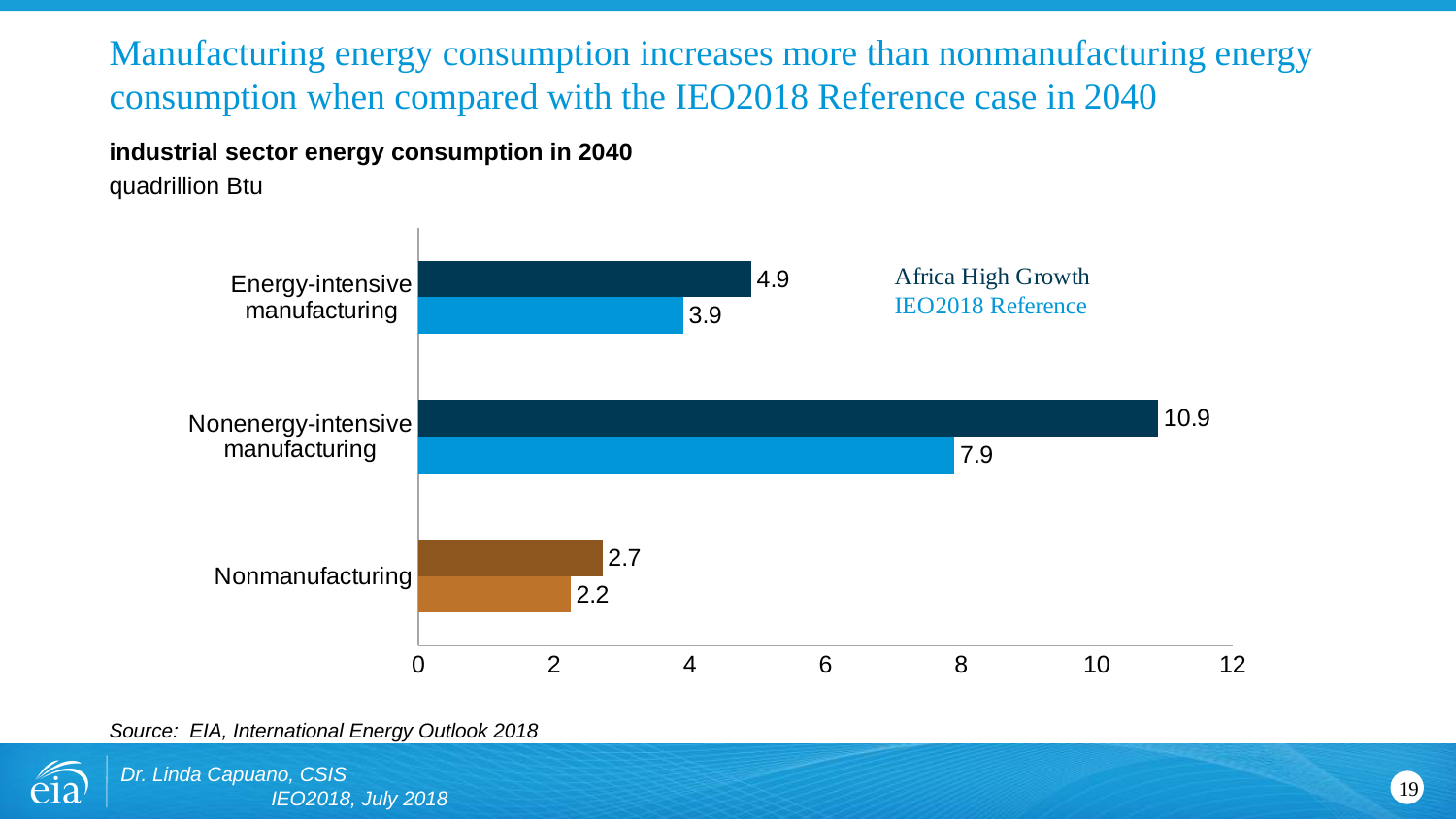

# Manufacturing energy consumption increases more than nonmanufacturing energy consumption when compared with the IEO2018 Reference case in 2040
industrial sector energy consumption in 2040
quadrillion Btu

### Chart

| Category | IEO2018 Reference case | Africa High Growth case |
|---|---|---|
| Nonmanufacturing | 2.2378 | 2.7108 |
| Nonenergy-intensive manufacturing | 7.9 | 10.9 |
| Energy-intensive manufacturing | 3.9 | 4.9 |
Source:  EIA, International Energy Outlook 2018
Dr. Linda Capuano, CSIS                                                                                                                                                                                           IEO2018, July 2018
19